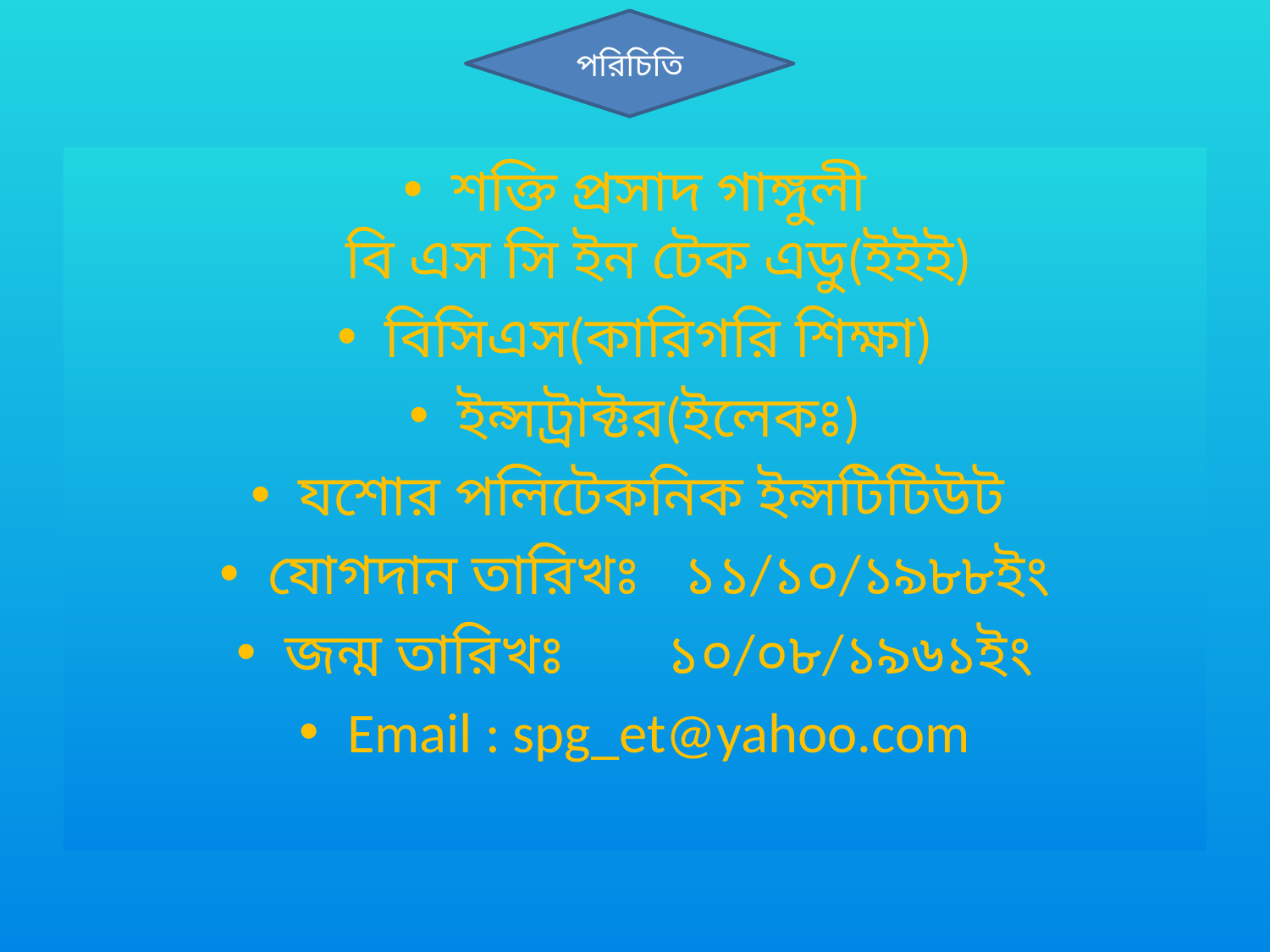

পরিচিতি

শক্তি প্রসাদ গাঙ্গুলী
বি এস সি ইন টেক এডু(ইইই)
বিসিএস(কারিগরি শিক্ষা)
ইন্সট্রাক্টর(ইলেকঃ)
যশোর পলিটেকনিক ইন্সটিটিউট
যোগদান তারিখঃ   ১১/১০/১৯৮৮ইং
জন্ম তারিখঃ       ১০/০৮/১৯৬১ইং
Email : spg_et@yahoo.com